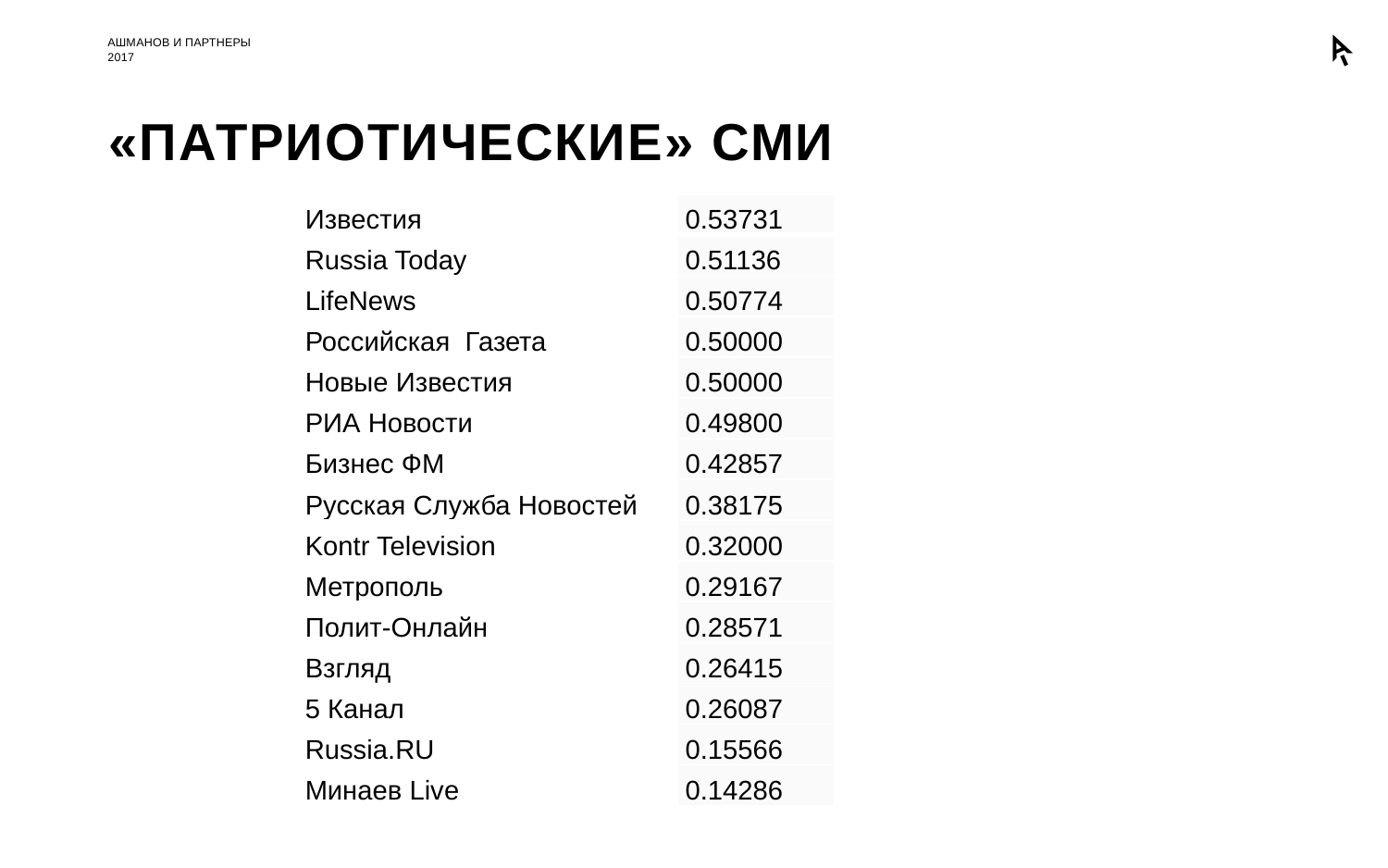

17.04.2017
37
# «Патриотические» СМИ
| Известия | 0.53731 |
| --- | --- |
| Russia Today | 0.51136 |
| LifeNews | 0.50774 |
| Российская  Газета | 0.50000 |
| Новые Известия | 0.50000 |
| РИА Новости | 0.49800 |
| Бизнес ФМ | 0.42857 |
| Русская Служба Новостей | 0.38175 |
| Kontr Television | 0.32000 |
| Метрополь | 0.29167 |
| Полит-Онлайн | 0.28571 |
| Взгляд | 0.26415 |
| 5 Канал | 0.26087 |
| Russia.RU | 0.15566 |
| Минаев Live | 0.14286 |